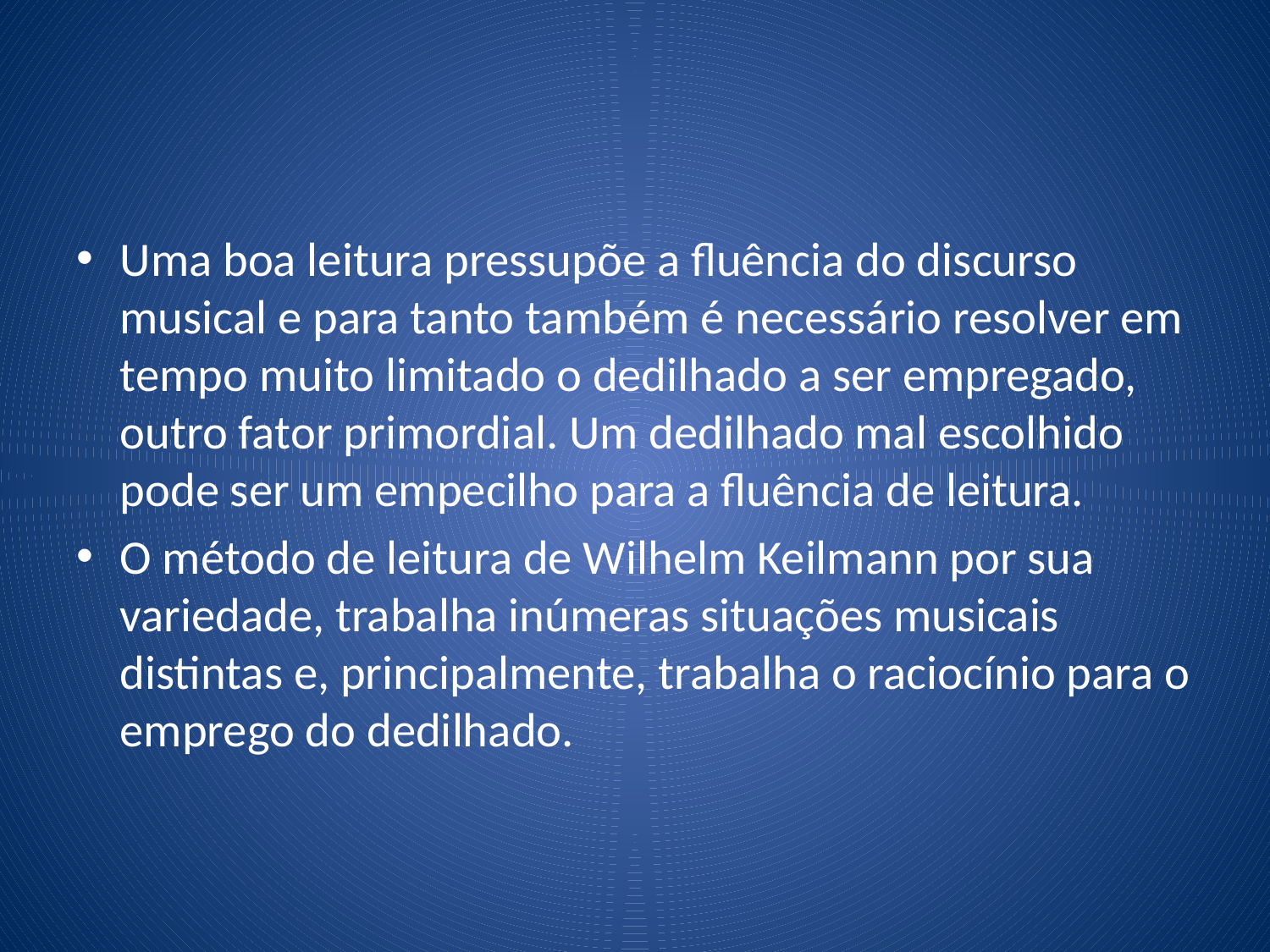

#
Uma boa leitura pressupõe a fluência do discurso musical e para tanto também é necessário resolver em tempo muito limitado o dedilhado a ser empregado, outro fator primordial. Um dedilhado mal escolhido pode ser um empecilho para a fluência de leitura.
O método de leitura de Wilhelm Keilmann por sua variedade, trabalha inúmeras situações musicais distintas e, principalmente, trabalha o raciocínio para o emprego do dedilhado.